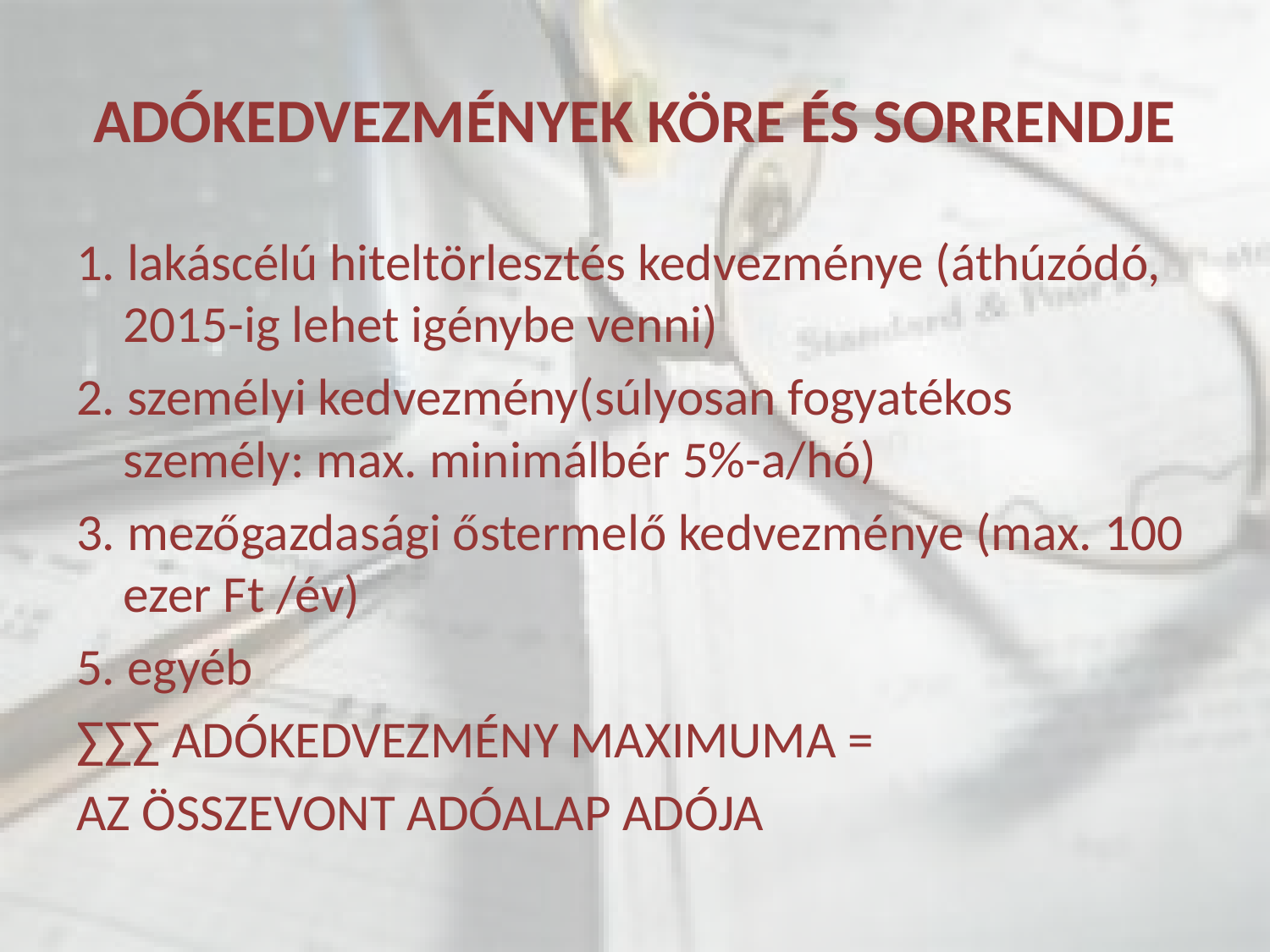

# ADÓKEDVEZMÉNYEK KÖRE ÉS SORRENDJE
1. lakáscélú hiteltörlesztés kedvezménye (áthúzódó, 2015-ig lehet igénybe venni)
2. személyi kedvezmény(súlyosan fogyatékos személy: max. minimálbér 5%-a/hó)
3. mezőgazdasági őstermelő kedvezménye (max. 100 ezer Ft /év)
5. egyéb
∑∑∑ ADÓKEDVEZMÉNY MAXIMUMA =
AZ ÖSSZEVONT ADÓALAP ADÓJA